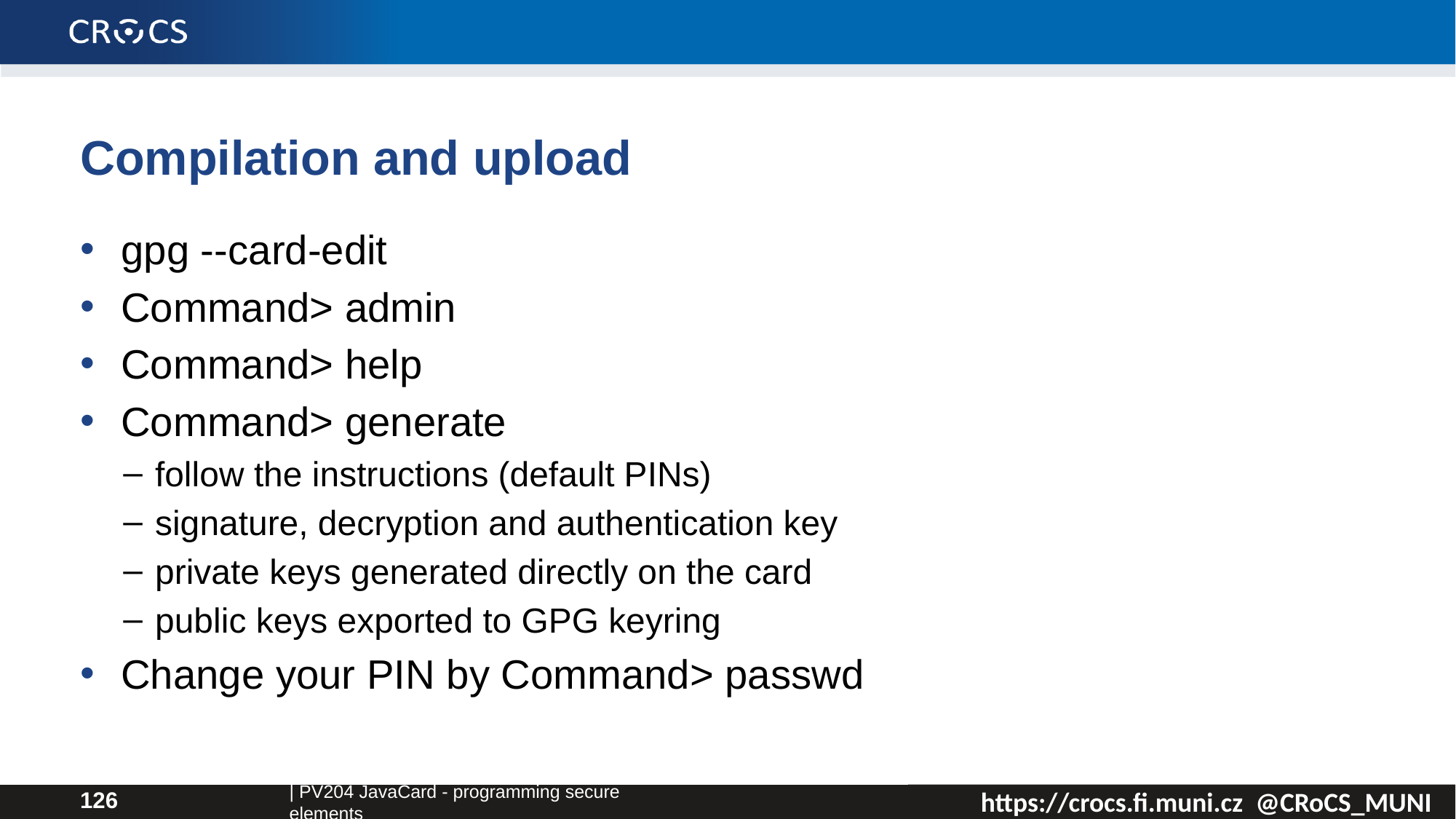

# Compilation and upload
gpg --card-edit
Command> admin
Command> help
Command> generate
follow the instructions (default PINs)
signature, decryption and authentication key
private keys generated directly on the card
public keys exported to GPG keyring
Change your PIN by Command> passwd
| PV204 JavaCard - programming secure elements
126